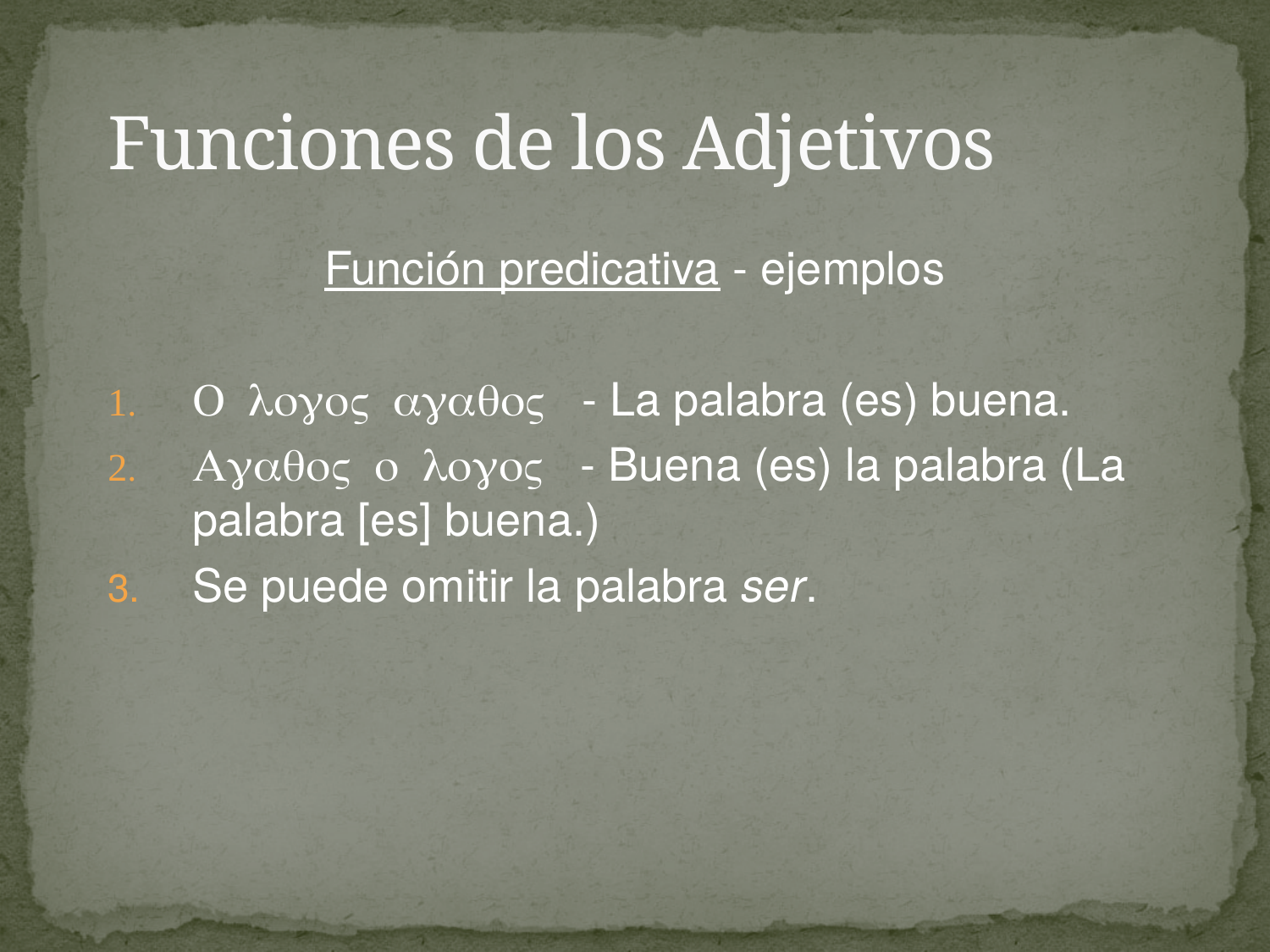

# Funciones de los Adjetivos
Función predicativa - ejemplos

Ο λογος αγαθος  - La palabra (es) buena.
Αγαθος ο λογος  - Buena (es) la palabra (La palabra [es] buena.)
Se puede omitir la palabra ser.